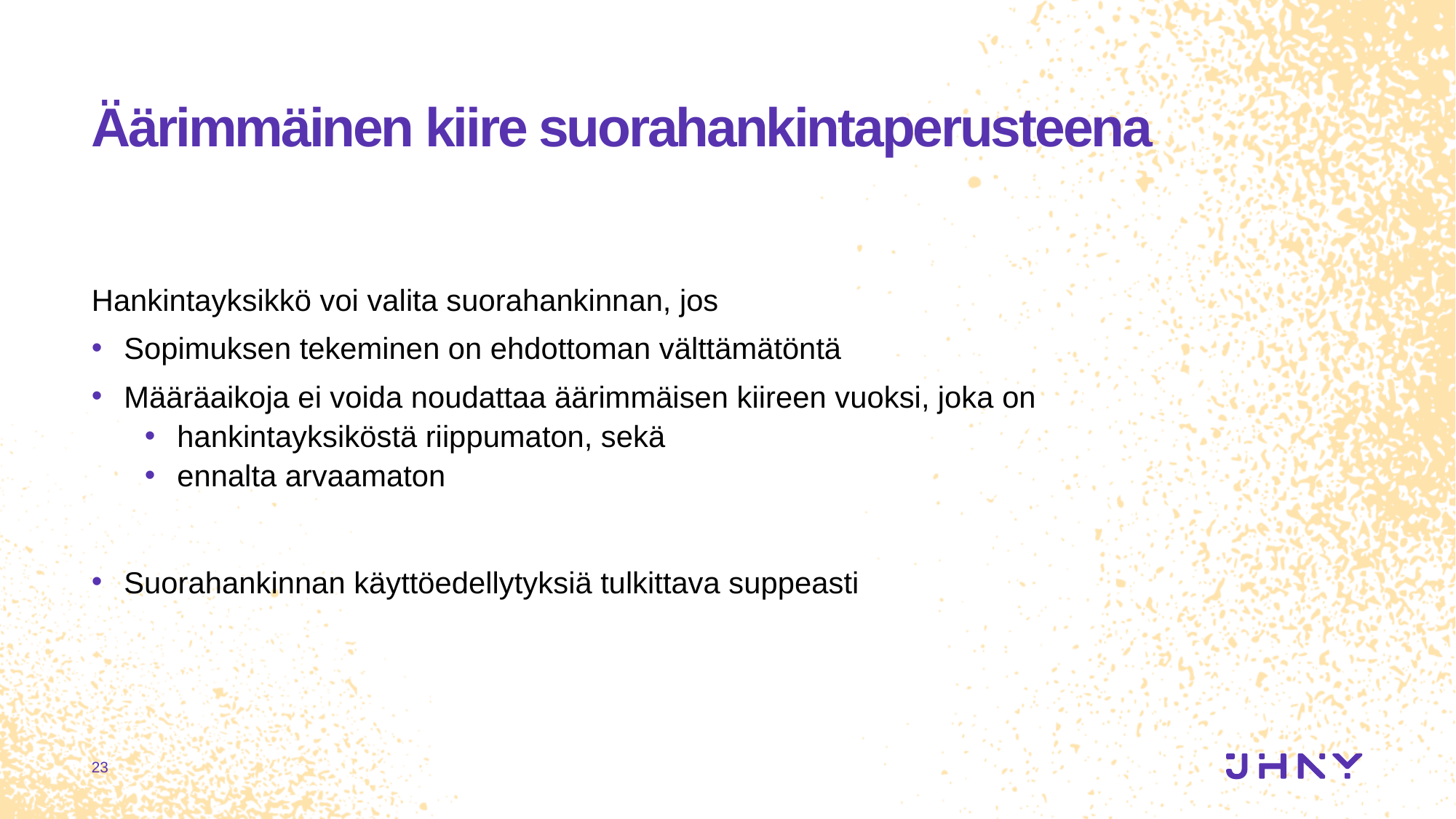

# Äärimmäinen kiire suorahankintaperusteena
Hankintayksikkö voi valita suorahankinnan, jos
Sopimuksen tekeminen on ehdottoman välttämätöntä
Määräaikoja ei voida noudattaa äärimmäisen kiireen vuoksi, joka on
hankintayksiköstä riippumaton, sekä
ennalta arvaamaton

Suorahankinnan käyttöedellytyksiä tulkittava suppeasti

23